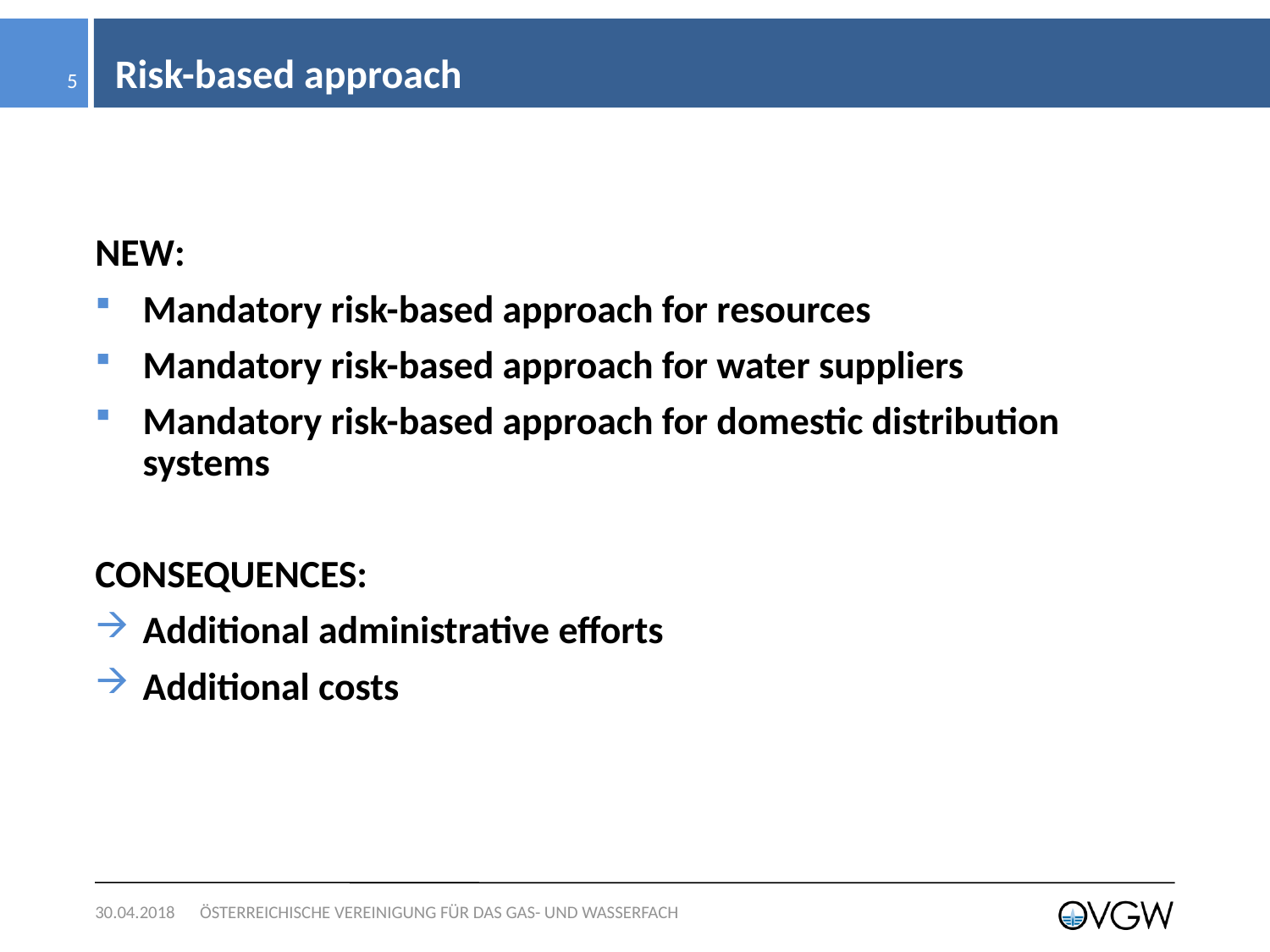

# Risk-based approach
5

NEW:
Mandatory risk-based approach for resources
Mandatory risk-based approach for water suppliers
Mandatory risk-based approach for domestic distribution systems

CONSEQUENCES:
Additional administrative efforts
Additional costs
30.04.2018
ÖSTERREICHISCHE VEREINIGUNG FÜR DAS GAS- UND WASSERFACH